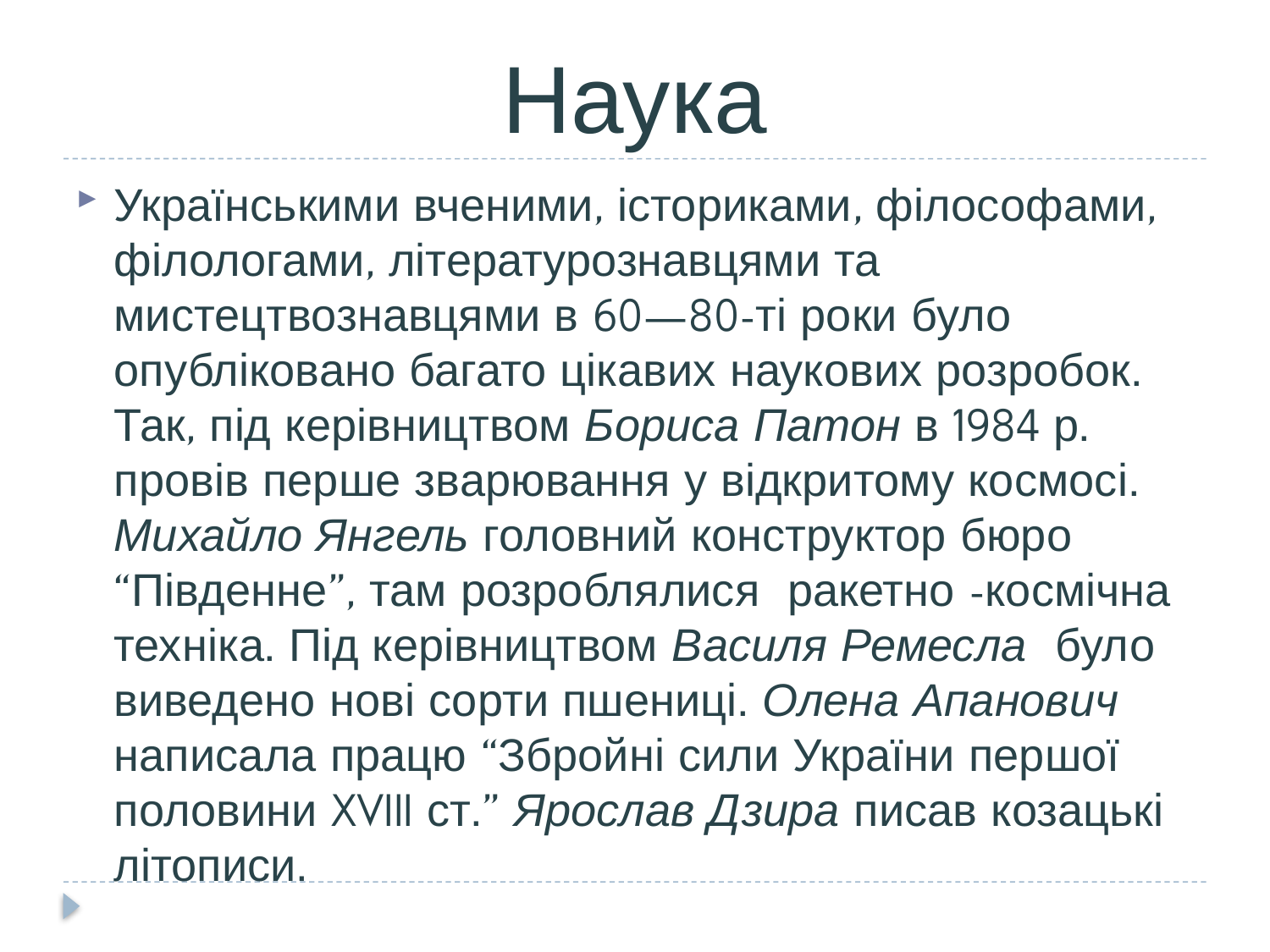

# Наука
Українськими вченими, істориками, філософами, філологами, літературознавцями та мистецтвознавцями в 60—80-ті роки було опубліковано багато цікавих наукових розробок. Так, під керівництвом Бориса Патон в 1984 р. провів перше зварювання у відкритому космосі.  Михайло Янгель головний конструктор бюро “Південне”, там розроблялися  ракетно -космічна  техніка. Під керівництвом Василя Ремесла  було виведено нові сорти пшениці. Олена Апанович написала працю “Збройні сили України першої половини XVIII ст.” Ярослав Дзира писав козацькі літописи.